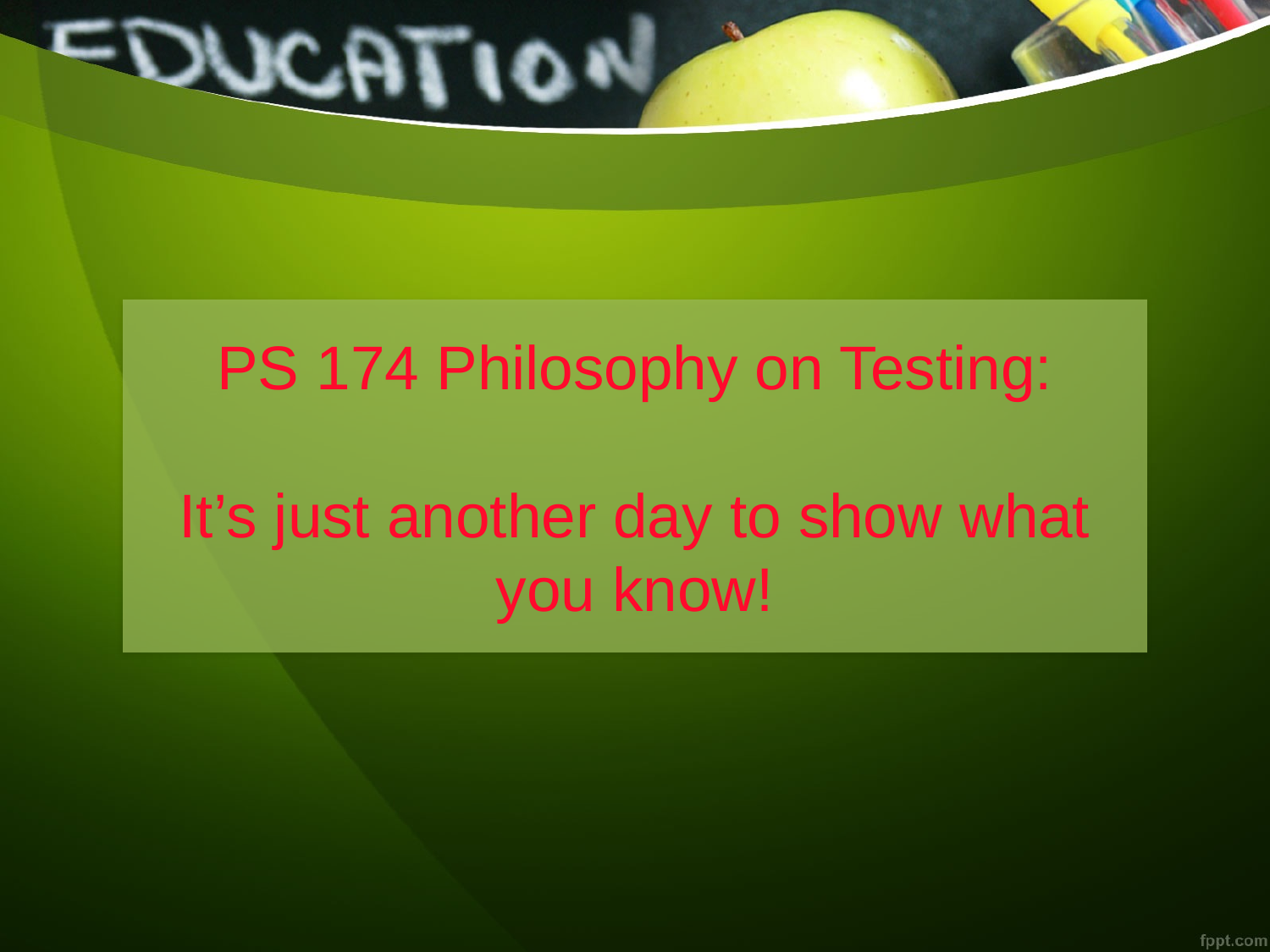

# PS 174 Philosophy on Testing:

It’s just another day to show what you know!